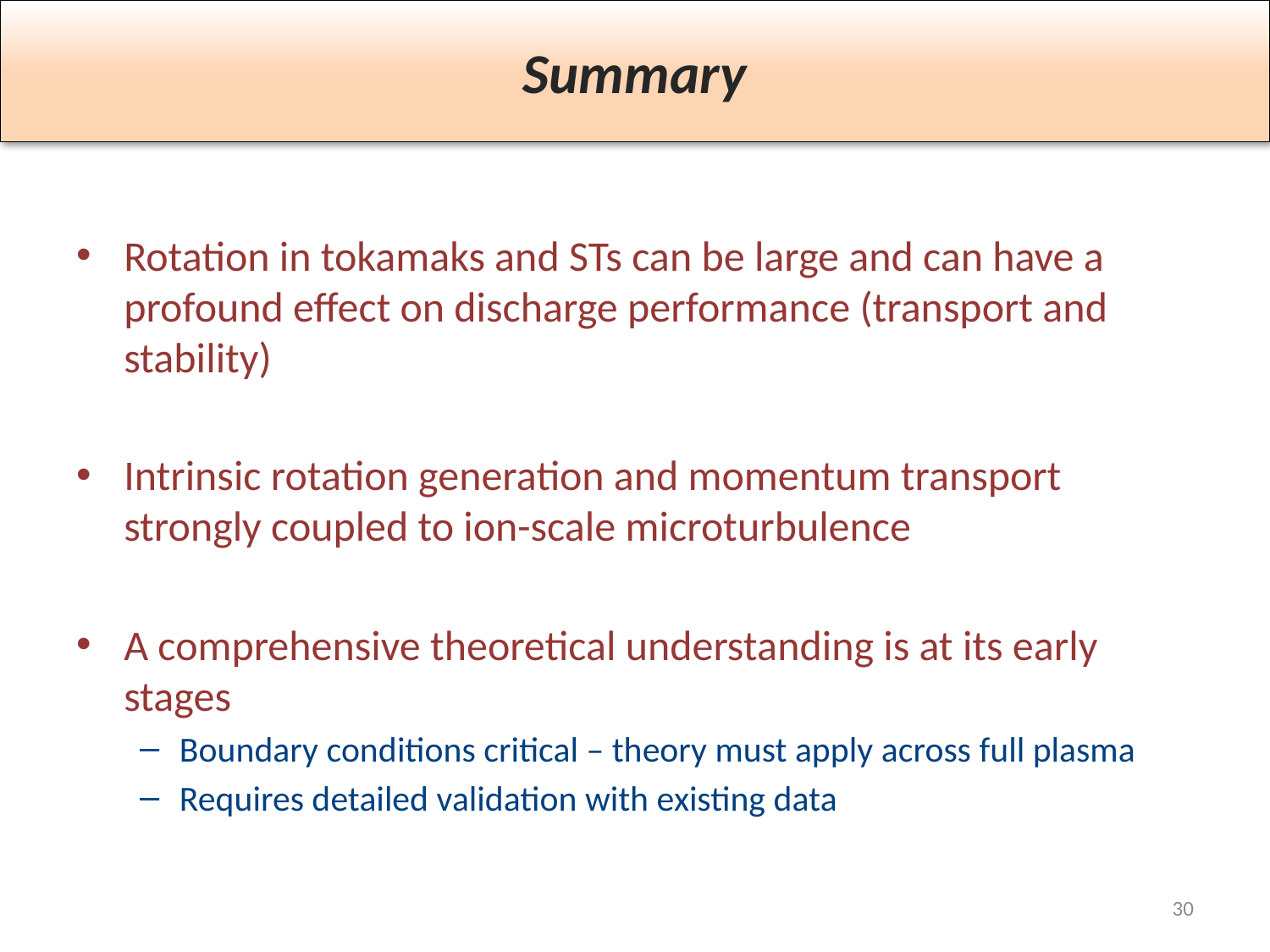

# Summary
Rotation in tokamaks and STs can be large and can have a profound effect on discharge performance (transport and stability)

Intrinsic rotation generation and momentum transport strongly coupled to ion-scale microturbulence

A comprehensive theoretical understanding is at its early stages
Boundary conditions critical – theory must apply across full plasma
Requires detailed validation with existing data
30